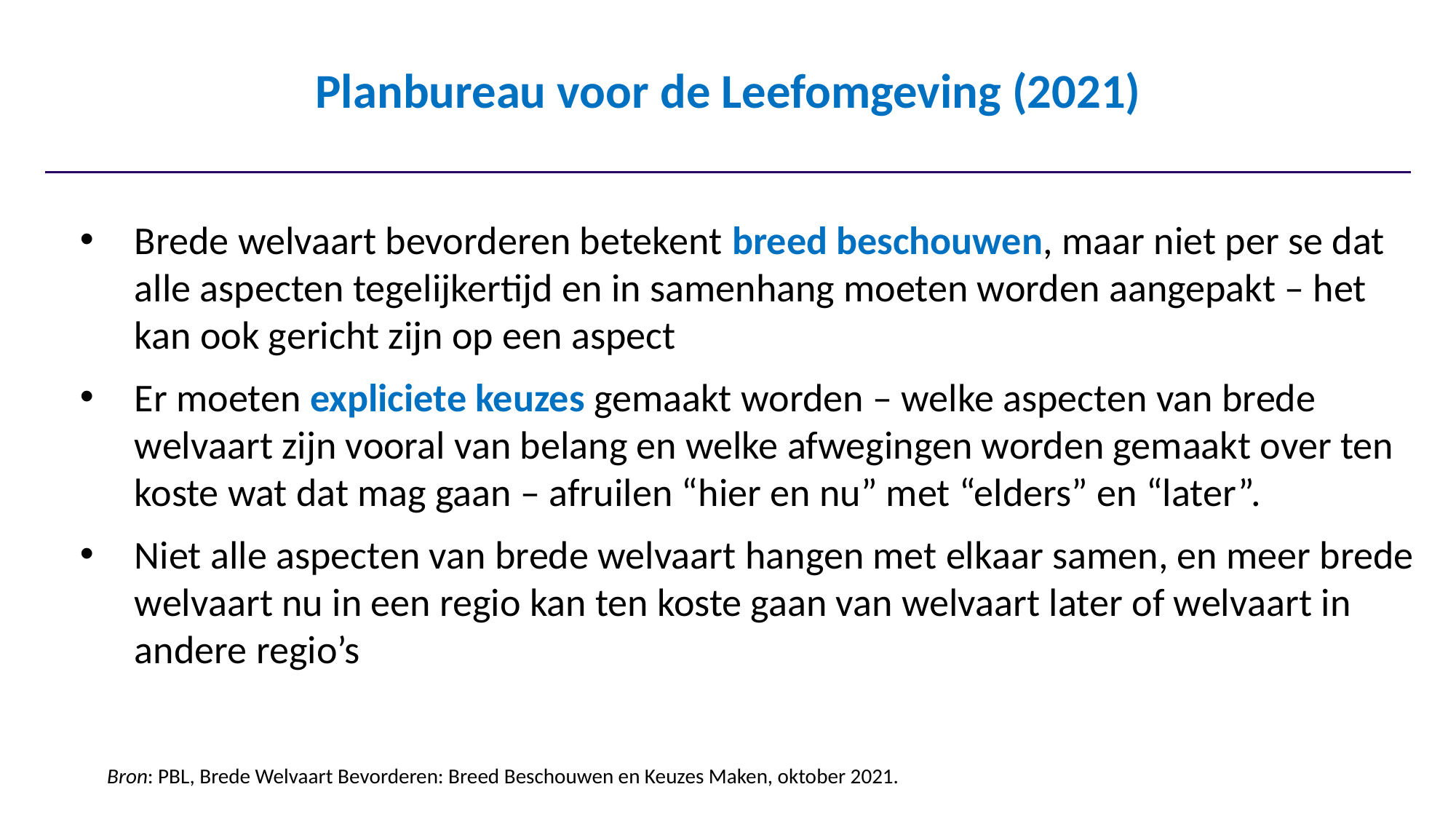

Planbureau voor de Leefomgeving (2021)

Brede welvaart bevorderen betekent breed beschouwen, maar niet per se dat alle aspecten tegelijkertijd en in samenhang moeten worden aangepakt – het kan ook gericht zijn op een aspect
Er moeten expliciete keuzes gemaakt worden – welke aspecten van brede welvaart zijn vooral van belang en welke afwegingen worden gemaakt over ten koste wat dat mag gaan – afruilen “hier en nu” met “elders” en “later”.
Niet alle aspecten van brede welvaart hangen met elkaar samen, en meer brede welvaart nu in een regio kan ten koste gaan van welvaart later of welvaart in andere regio’s

Bron: PBL, Brede Welvaart Bevorderen: Breed Beschouwen en Keuzes Maken, oktober 2021.